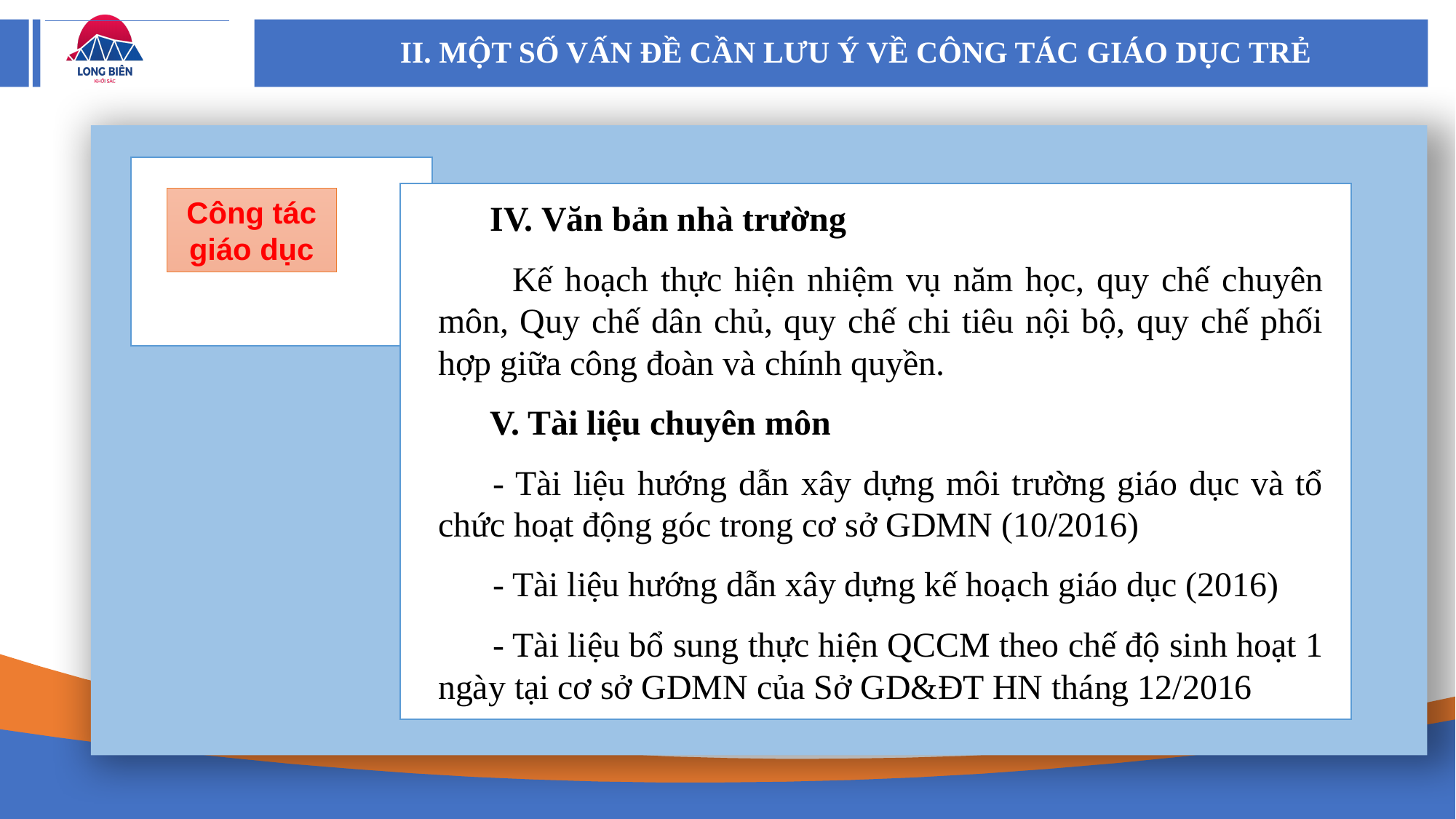

II. MỘT SỐ VẤN ĐỀ CẦN LƯU Ý VỀ CÔNG TÁC GIÁO DỤC TRẺ

Công tác giáo dục
      IV. Văn bản nhà trường
      Kế hoạch thực hiện nhiệm vụ năm học, quy chế chuyên môn, Quy chế dân chủ, quy chế chi tiêu nội bộ, quy chế phối hợp giữa công đoàn và chính quyền.
      V. Tài liệu chuyên môn
- Tài liệu hướng dẫn xây dựng môi trường giáo dục và tổ chức hoạt động góc trong cơ sở GDMN (10/2016)
- Tài liệu hướng dẫn xây dựng kế hoạch giáo dục (2016)
- Tài liệu bổ sung thực hiện QCCM theo chế độ sinh hoạt 1 ngày tại cơ sở GDMN của Sở GD&ĐT HN tháng 12/2016

                 …..